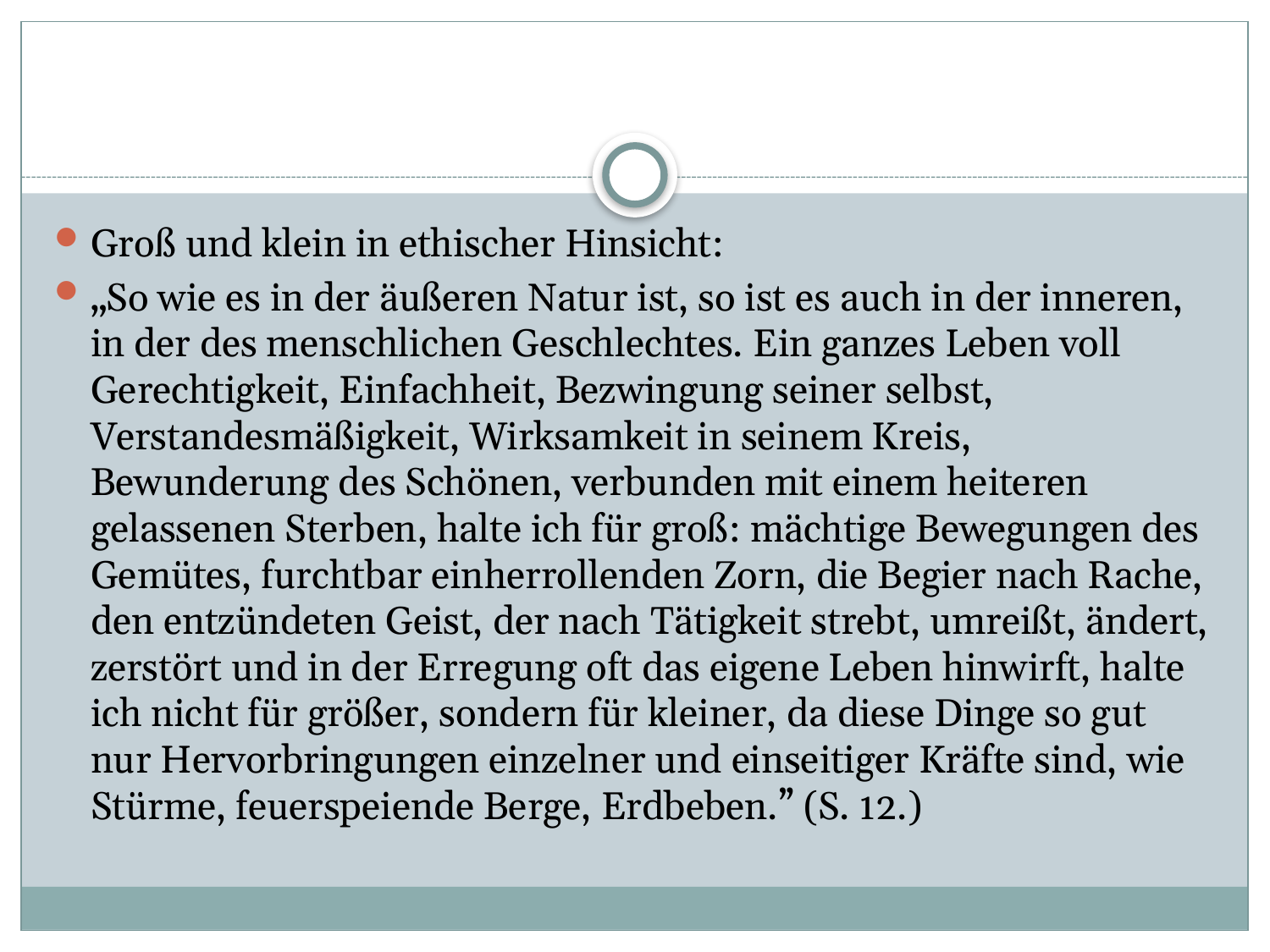

#
Groß und klein in ethischer Hinsicht:
„So wie es in der äußeren Natur ist, so ist es auch in der inneren, in der des menschlichen Geschlechtes. Ein ganzes Leben voll Gerechtigkeit, Einfachheit, Bezwingung seiner selbst, Verstandesmäßigkeit, Wirksamkeit in seinem Kreis, Bewunderung des Schönen, verbunden mit einem heiteren gelassenen Sterben, halte ich für groß: mächtige Bewegungen des Gemütes, furchtbar einherrollenden Zorn, die Begier nach Rache, den entzündeten Geist, der nach Tätigkeit strebt, umreißt, ändert, zerstört und in der Erregung oft das eigene Leben hinwirft, halte ich nicht für größer, sondern für kleiner, da diese Dinge so gut nur Hervorbringungen einzelner und einseitiger Kräfte sind, wie Stürme, feuerspeiende Berge, Erdbeben.” (S. 12.)